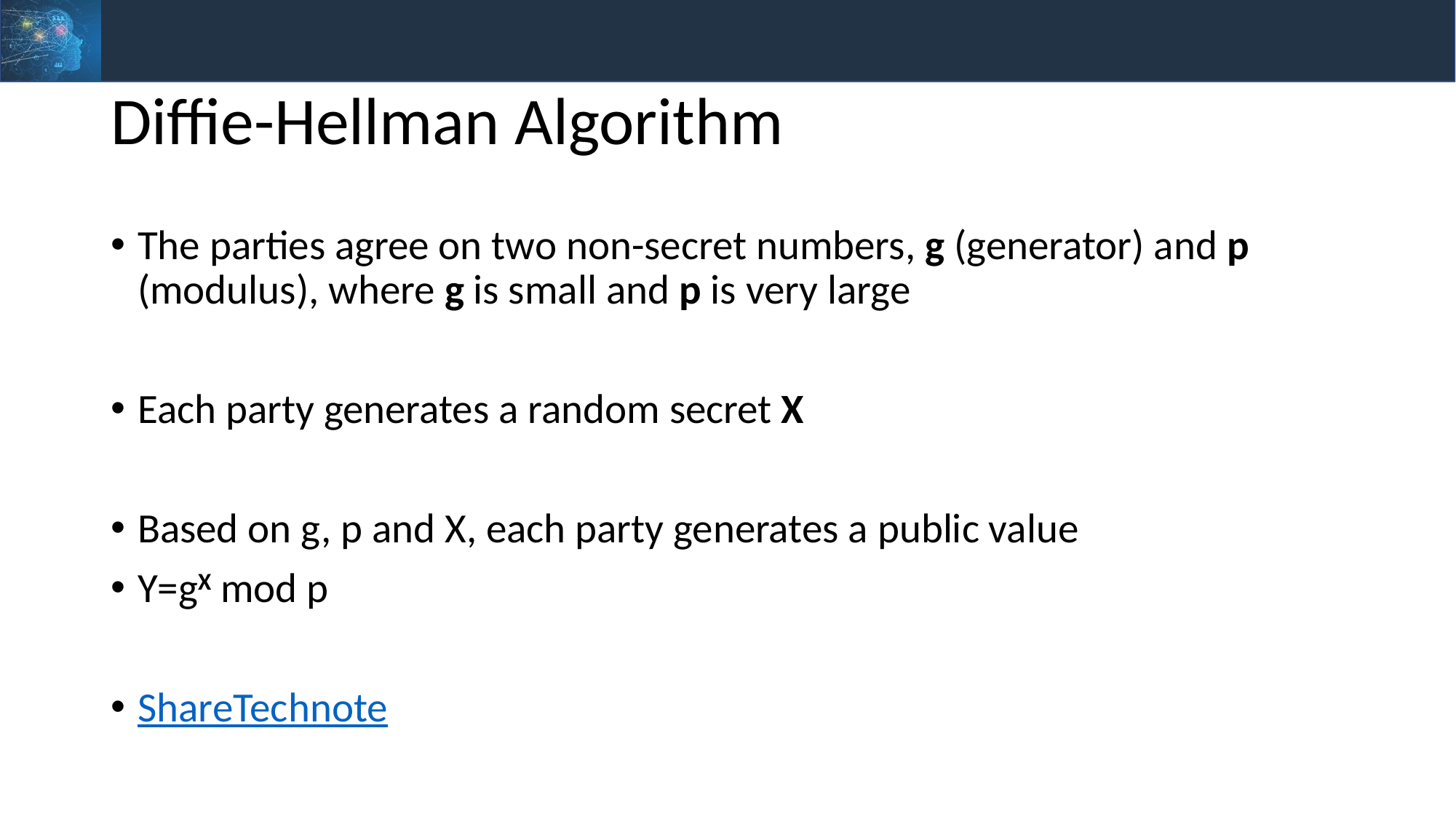

# Diffie-Hellman Algorithm
The parties agree on two non-secret numbers, g (generator) and p (modulus), where g is small and p is very large

Each party generates a random secret X

Based on g, p and X, each party generates a public value
Y=gX mod p

ShareTechnote